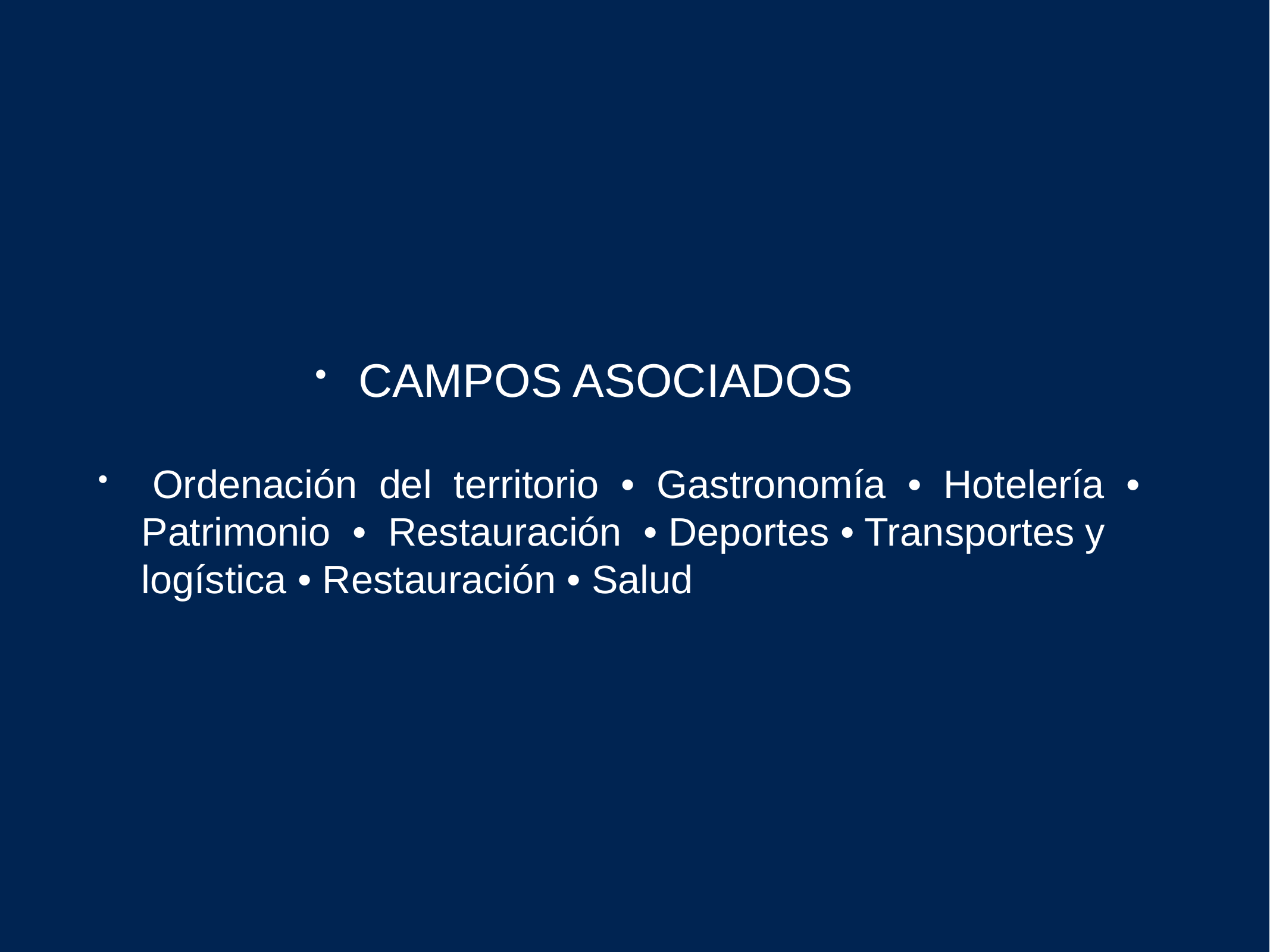

CAMPOS ASOCIADOS
 Ordenación  del  territorio  •  Gastronomía  •  Hotelería  •  Patrimonio  •  Restauración  • Deportes • Transportes y logística • Restauración • Salud